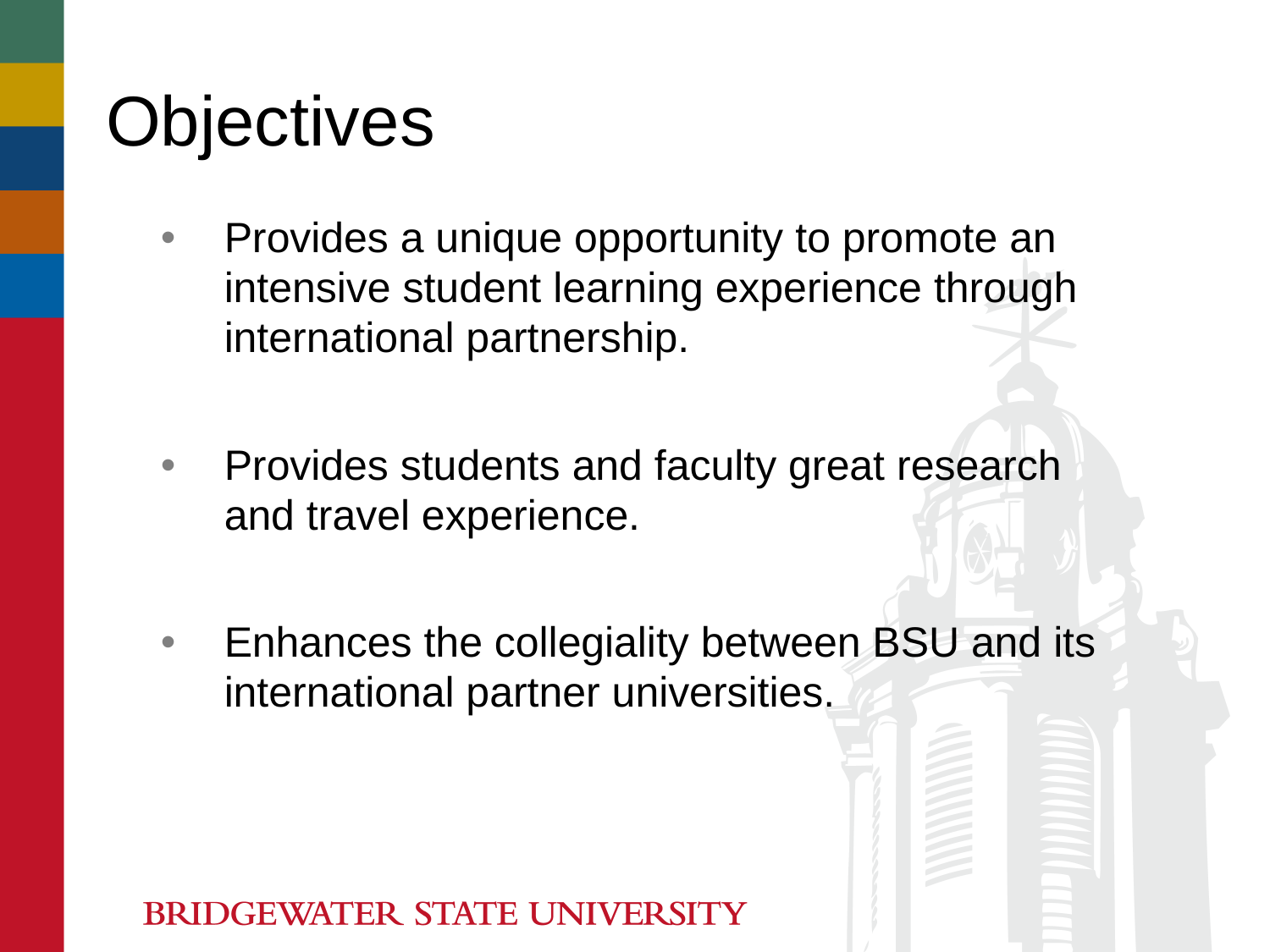

# Objectives
Provides a unique opportunity to promote an intensive student learning experience through international partnership.

Provides students and faculty great research and travel experience.

Enhances the collegiality between BSU and its international partner universities.